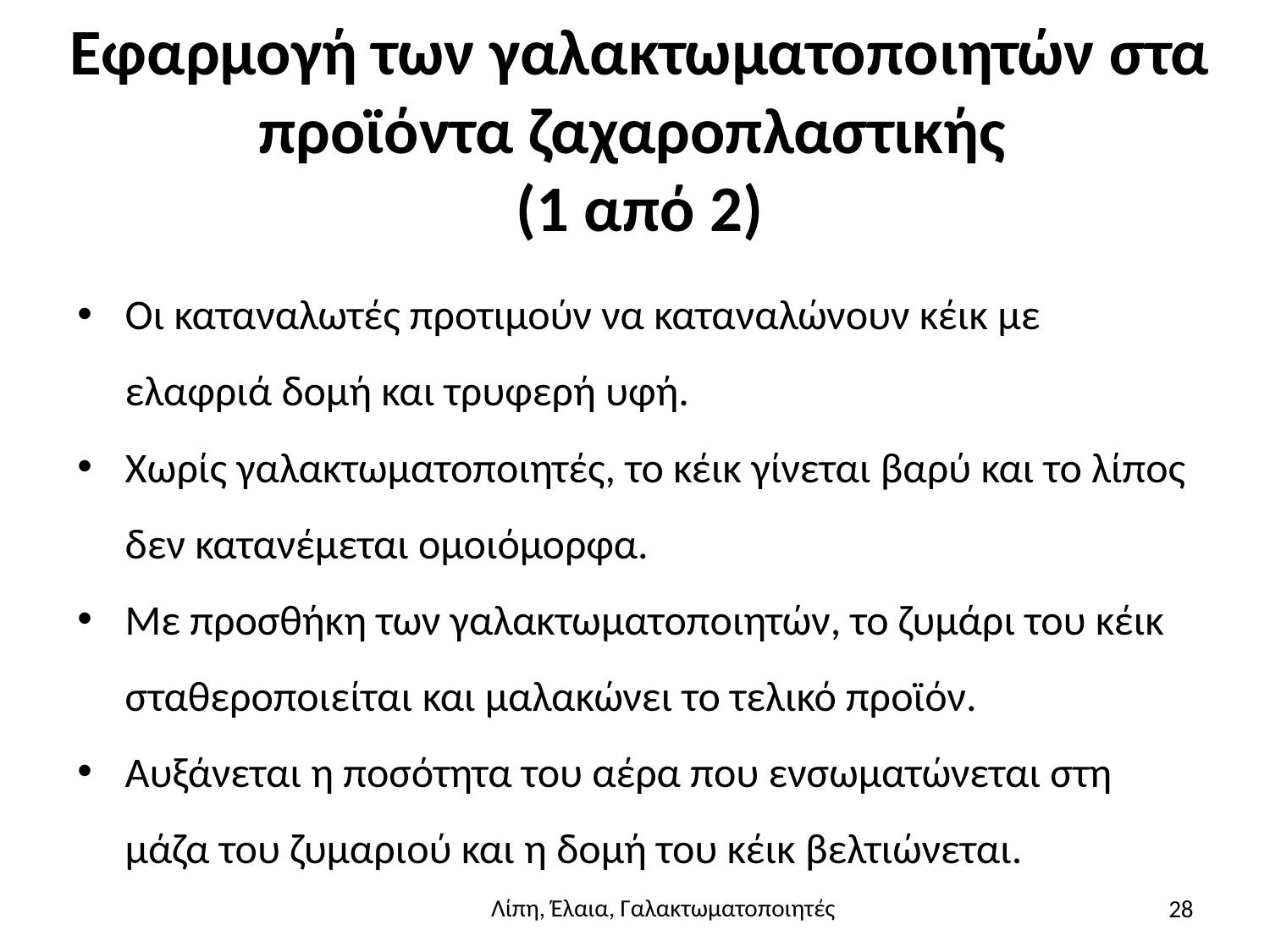

# Εφαρμογή των γαλακτωματοποιητών στα προϊόντα ζαχαροπλαστικής (1 από 2)
Οι καταναλωτές προτιμούν να καταναλώνουν κέικ με ελαφριά δομή και τρυφερή υφή.
Χωρίς γαλακτωματοποιητές, το κέικ γίνεται βαρύ και το λίπος δεν κατανέμεται ομοιόμορφα.
Με προσθήκη των γαλακτωματοποιητών, το ζυμάρι του κέικ σταθεροποιείται και μαλακώνει το τελικό προϊόν.
Αυξάνεται η ποσότητα του αέρα που ενσωματώνεται στη μάζα του ζυμαριού και η δομή του κέικ βελτιώνεται.
28
Λίπη, Έλαια, Γαλακτωματοποιητές